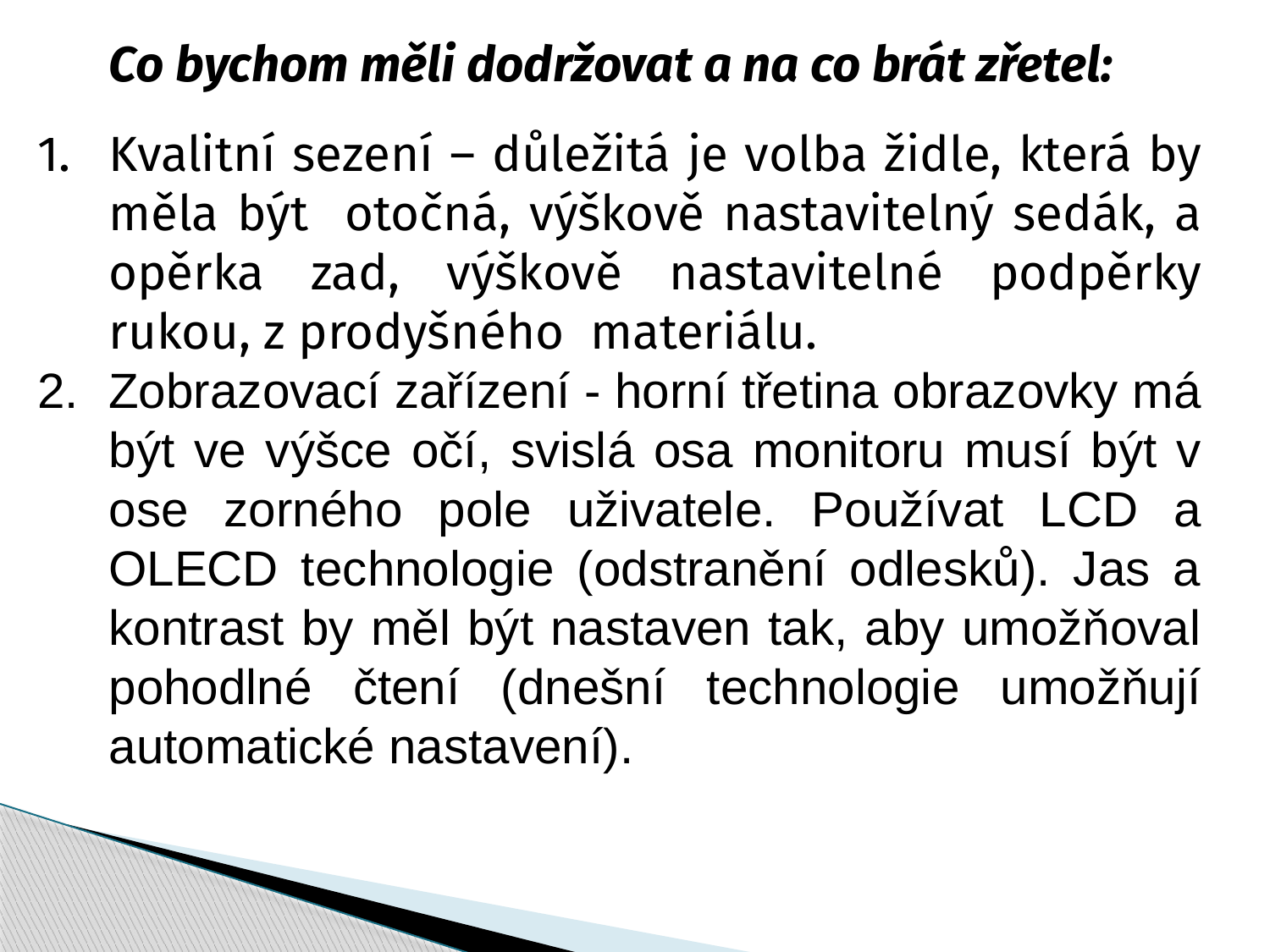

Co bychom měli dodržovat a na co brát zřetel:
Kvalitní sezení – důležitá je volba židle, která by měla být  otočná, výškově nastavitelný sedák, a opěrka zad, výškově nastavitelné podpěrky rukou, z prodyšného  materiálu.
Zobrazovací zařízení - horní třetina obrazovky má být ve výšce očí, svislá osa monitoru musí být v ose zorného pole uživatele. Používat LCD a OLECD technologie (odstranění odlesků). Jas a kontrast by měl být nastaven tak, aby umožňoval pohodlné čtení (dnešní technologie umožňují automatické nastavení).